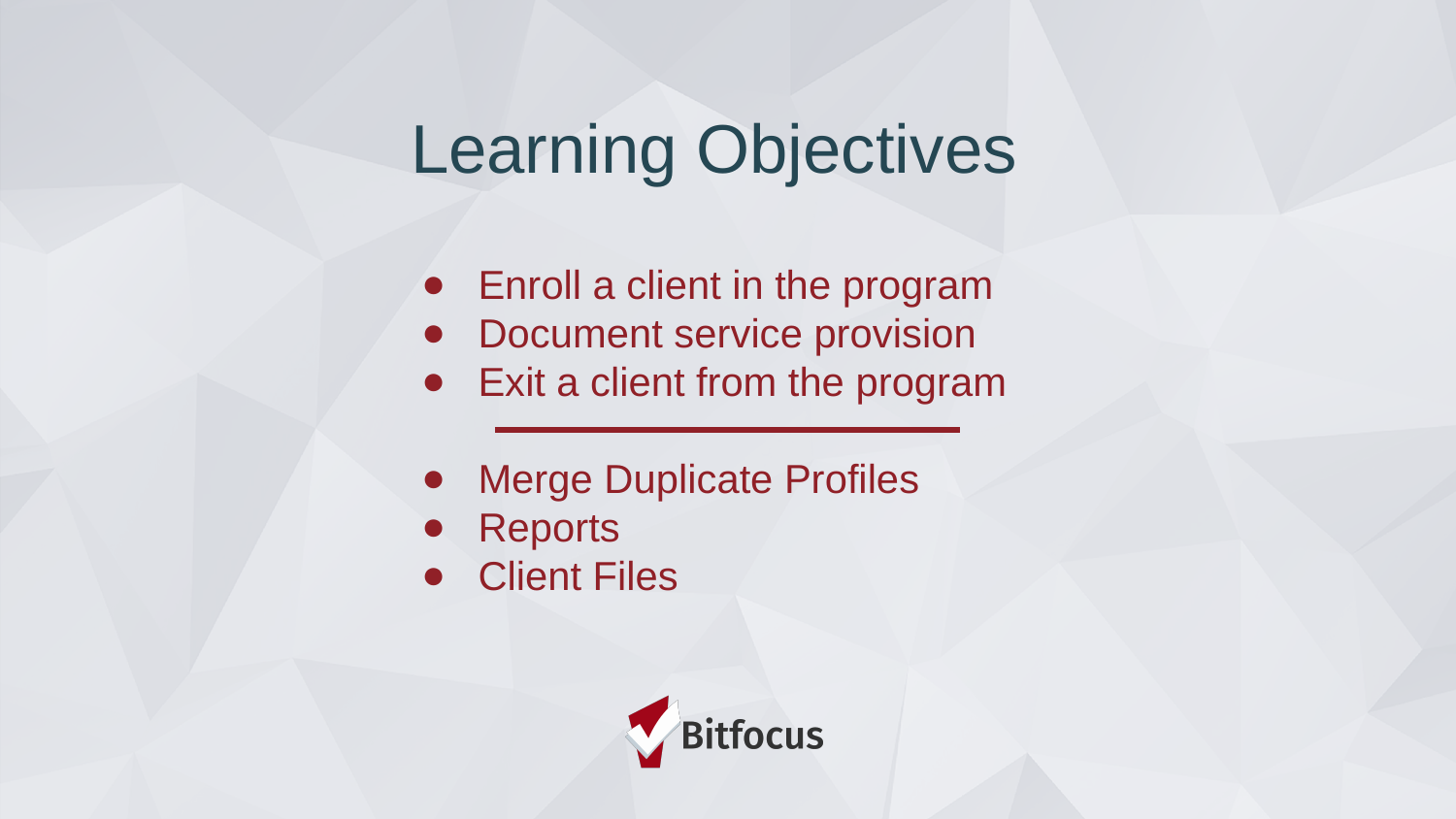

# Learning Objectives
Enroll a client in the program
Document service provision
Exit a client from the program

Merge Duplicate Profiles
Reports
Client Files